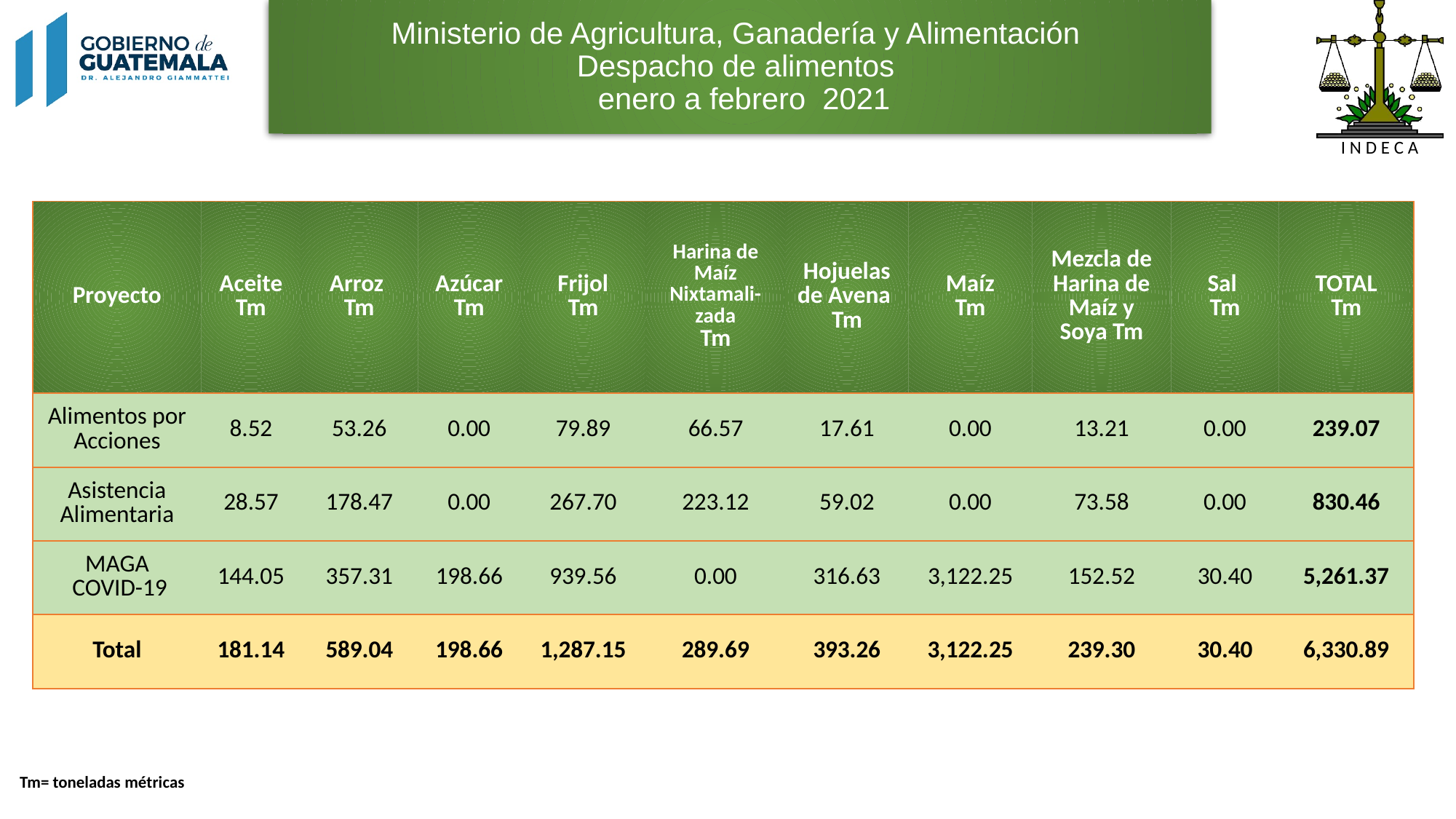

# Ministerio de Agricultura, Ganadería y Alimentación Despacho de alimentos enero a febrero  2021
| Proyecto | Aceite Tm | Arroz Tm | Azúcar Tm | Frijol Tm | Harina de Maíz Nixtamali-zada Tm | Hojuelas de Avena Tm | Maíz Tm | Mezcla de Harina de Maíz y Soya Tm | Sal Tm | TOTAL Tm |
| --- | --- | --- | --- | --- | --- | --- | --- | --- | --- | --- |
| Alimentos por Acciones | 8.52 | 53.26 | 0.00 | 79.89 | 66.57 | 17.61 | 0.00 | 13.21 | 0.00 | 239.07 |
| Asistencia Alimentaria | 28.57 | 178.47 | 0.00 | 267.70 | 223.12 | 59.02 | 0.00 | 73.58 | 0.00 | 830.46 |
| MAGA COVID-19 | 144.05 | 357.31 | 198.66 | 939.56 | 0.00 | 316.63 | 3,122.25 | 152.52 | 30.40 | 5,261.37 |
| Total | 181.14 | 589.04 | 198.66 | 1,287.15 | 289.69 | 393.26 | 3,122.25 | 239.30 | 30.40 | 6,330.89 |
Tm= toneladas métricas
8